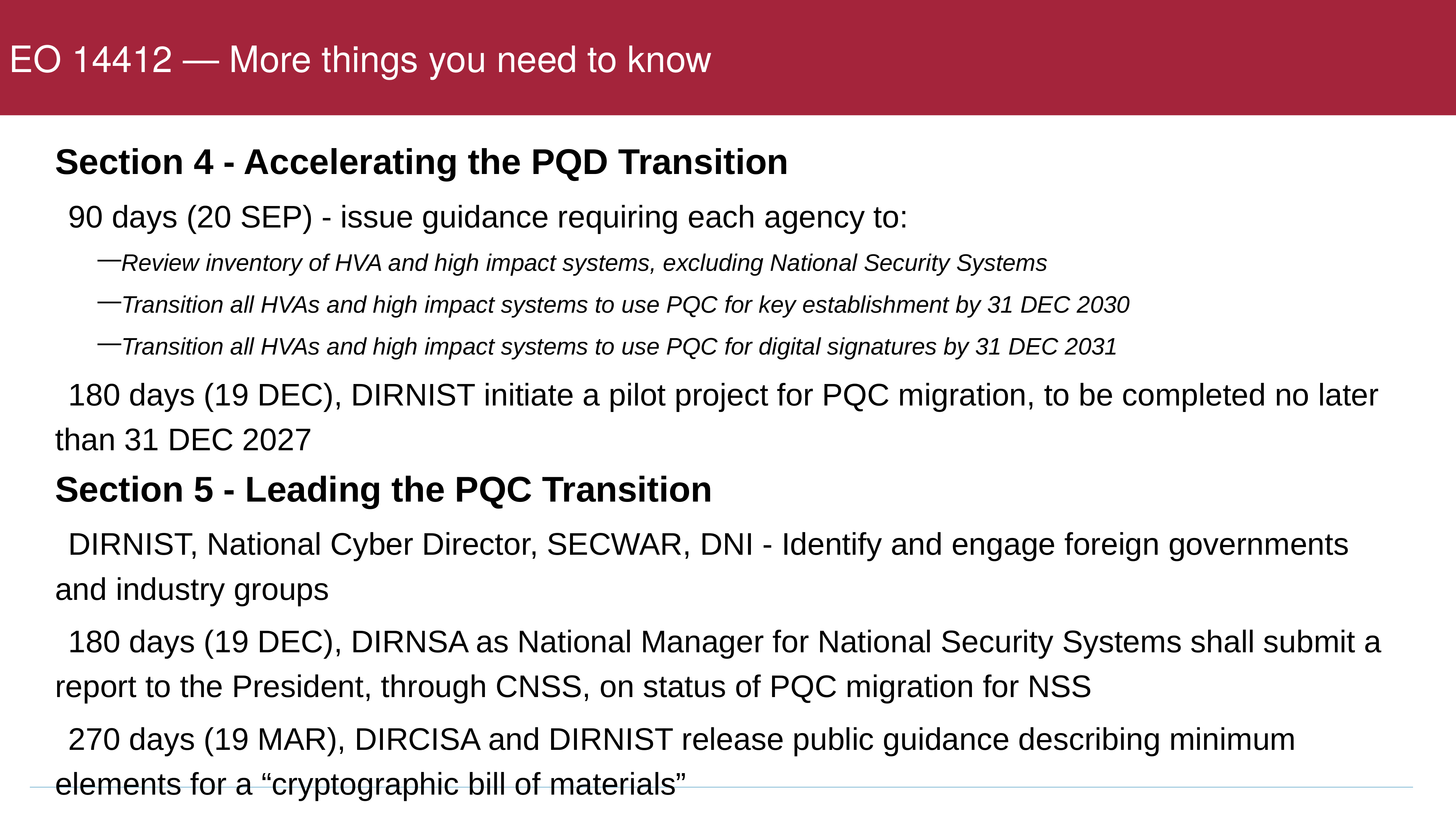

# EO 14412 — More things you need to know
Section 4 - Accelerating the PQD Transition
90 days (20 SEP) - issue guidance requiring each agency to:
Review inventory of HVA and high impact systems, excluding National Security Systems
Transition all HVAs and high impact systems to use PQC for key establishment by 31 DEC 2030
Transition all HVAs and high impact systems to use PQC for digital signatures by 31 DEC 2031
180 days (19 DEC), DIRNIST initiate a pilot project for PQC migration, to be completed no later than 31 DEC 2027
Section 5 - Leading the PQC Transition
DIRNIST, National Cyber Director, SECWAR, DNI - Identify and engage foreign governments and industry groups
180 days (19 DEC), DIRNSA as National Manager for National Security Systems shall submit a report to the President, through CNSS, on status of PQC migration for NSS
270 days (19 MAR), DIRCISA and DIRNIST release public guidance describing minimum elements for a “cryptographic bill of materials”

12